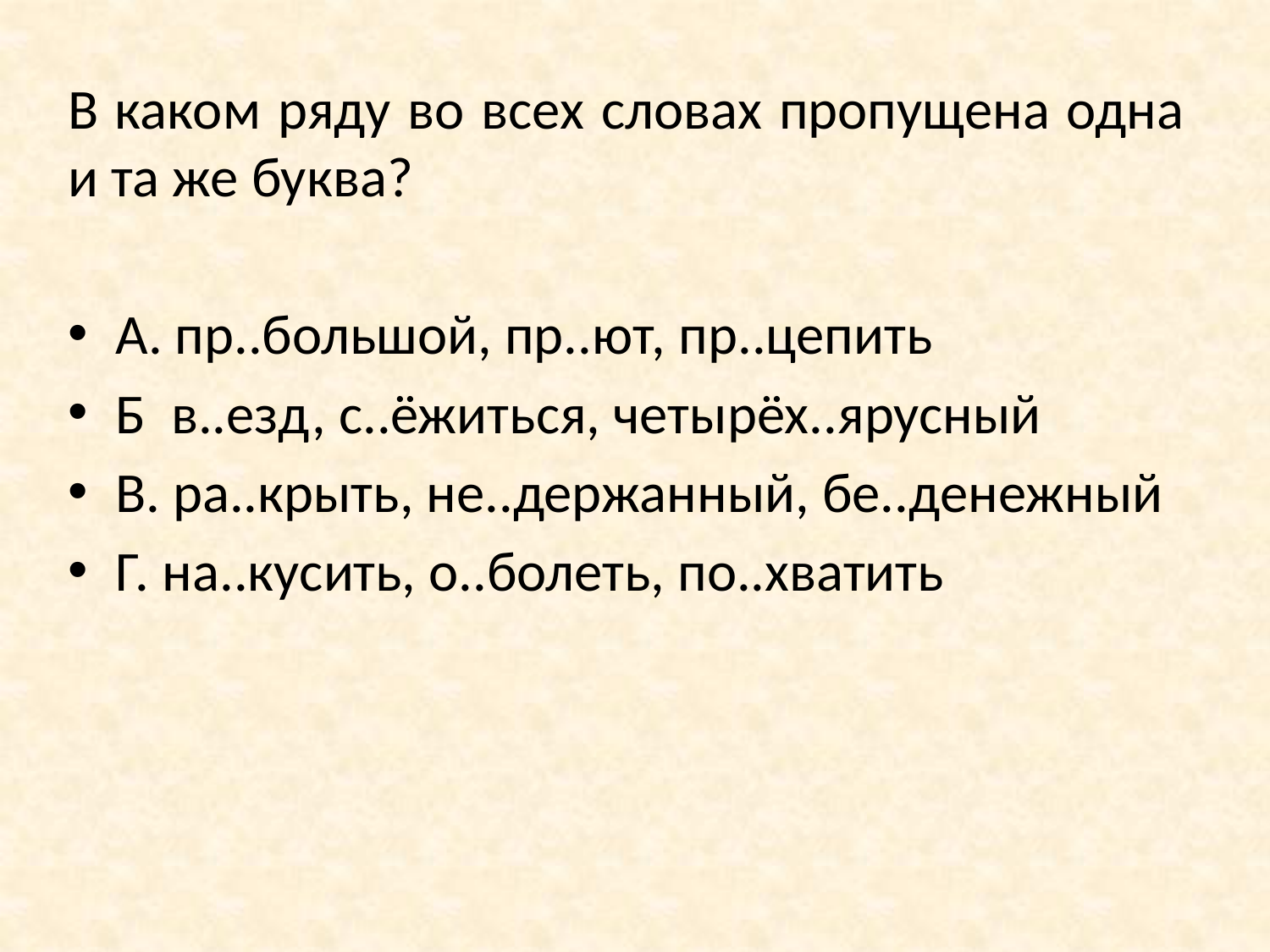

В каком ряду во всех словах пропущена одна и та же буква?

А. пр..большой, пр..ют, пр..цепить
Б  в..езд, с..ёжиться, четырёх..ярусный
В. ра..крыть, не..держанный, бе..денежный
Г. на..кусить, о..болеть, по..хватить